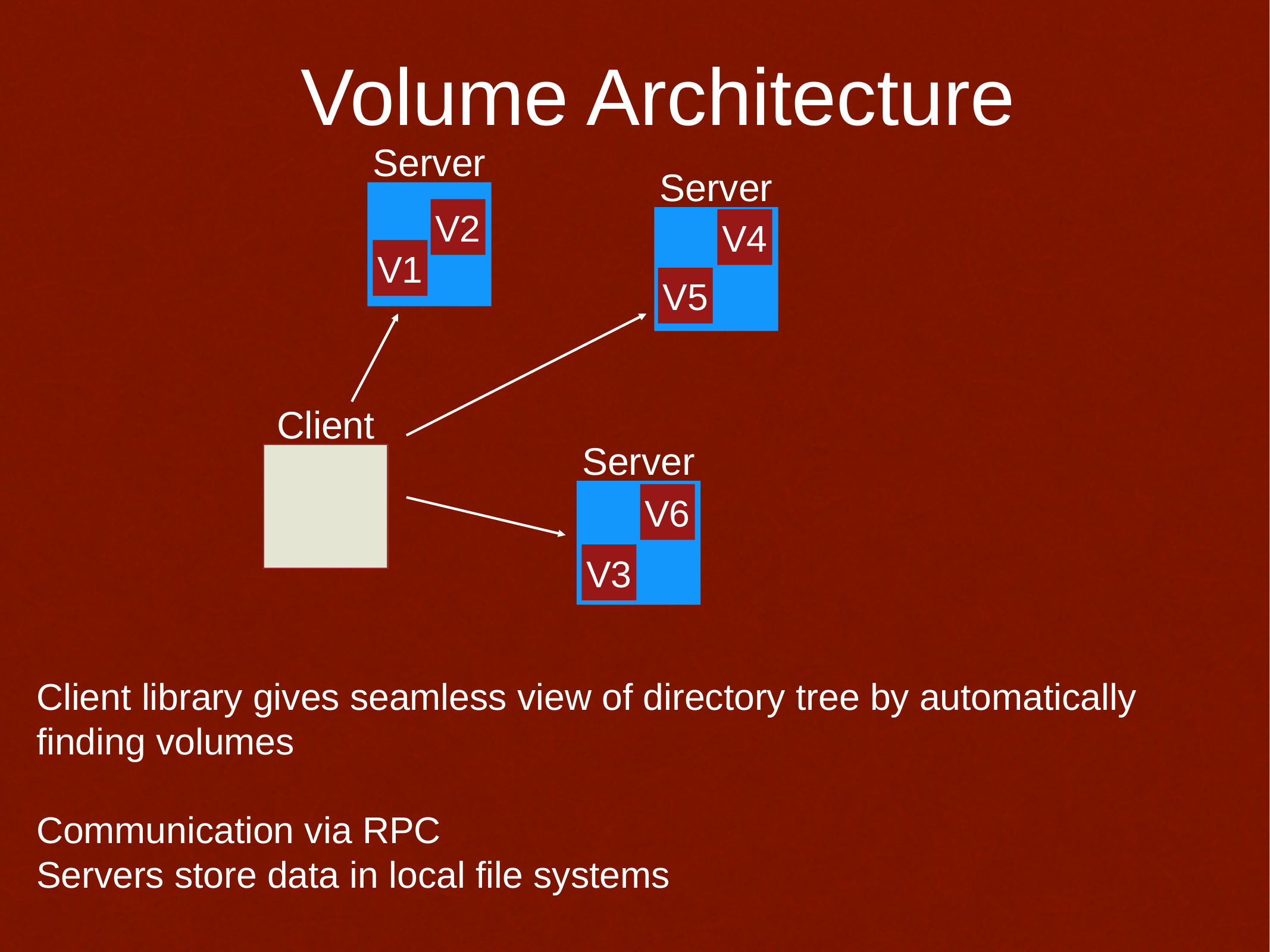

Volume Architecture
Server
Server

V2

V4
V1
V5

Client
Server

V6

V3
Client library gives seamless view of directory tree by automatically finding volumes
Communication via RPC
Servers store data in local file systems